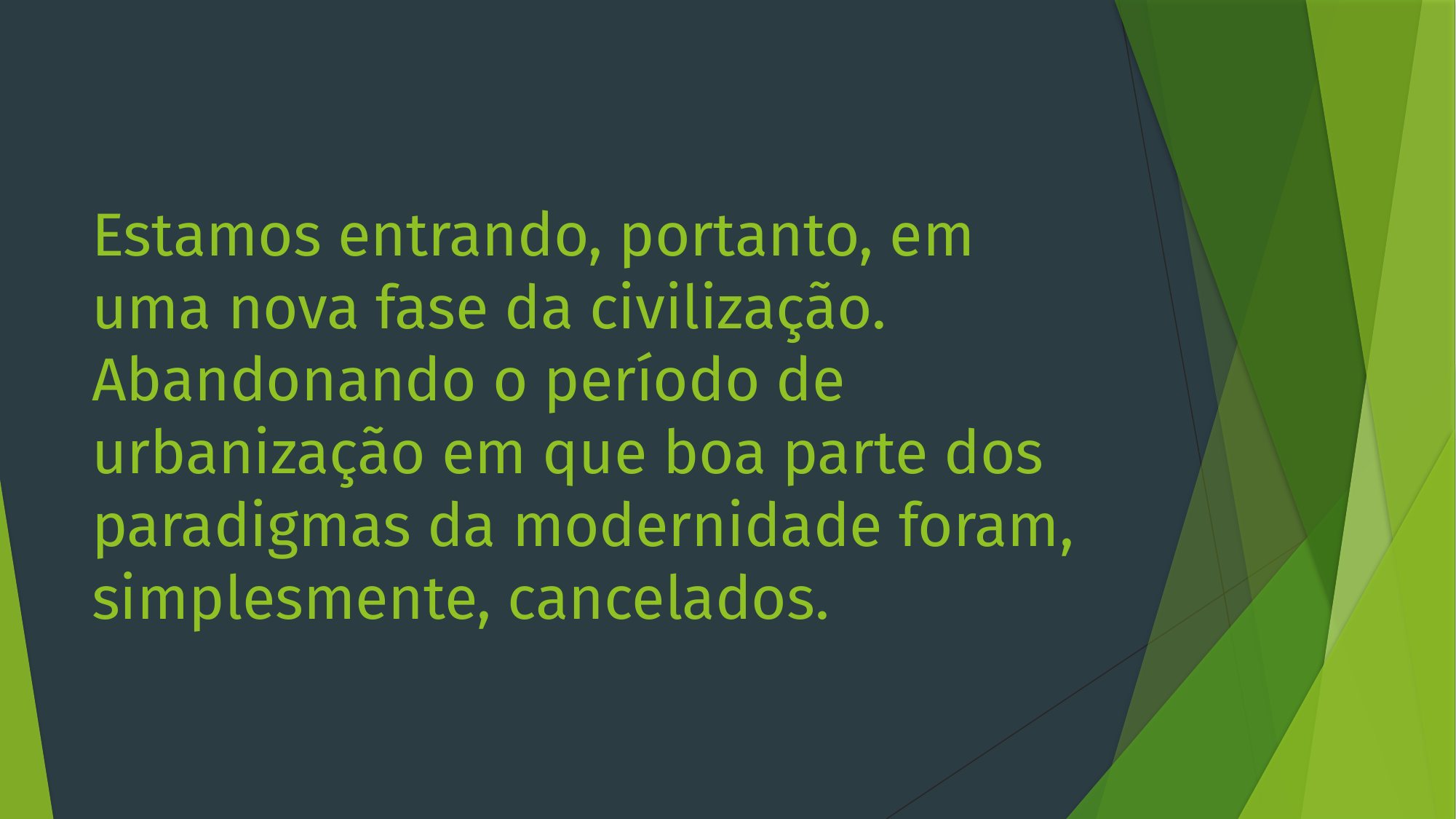

# Estamos entrando, portanto, em uma nova fase da civilização. Abandonando o período de urbanização em que boa parte dos paradigmas da modernidade foram, simplesmente, cancelados.